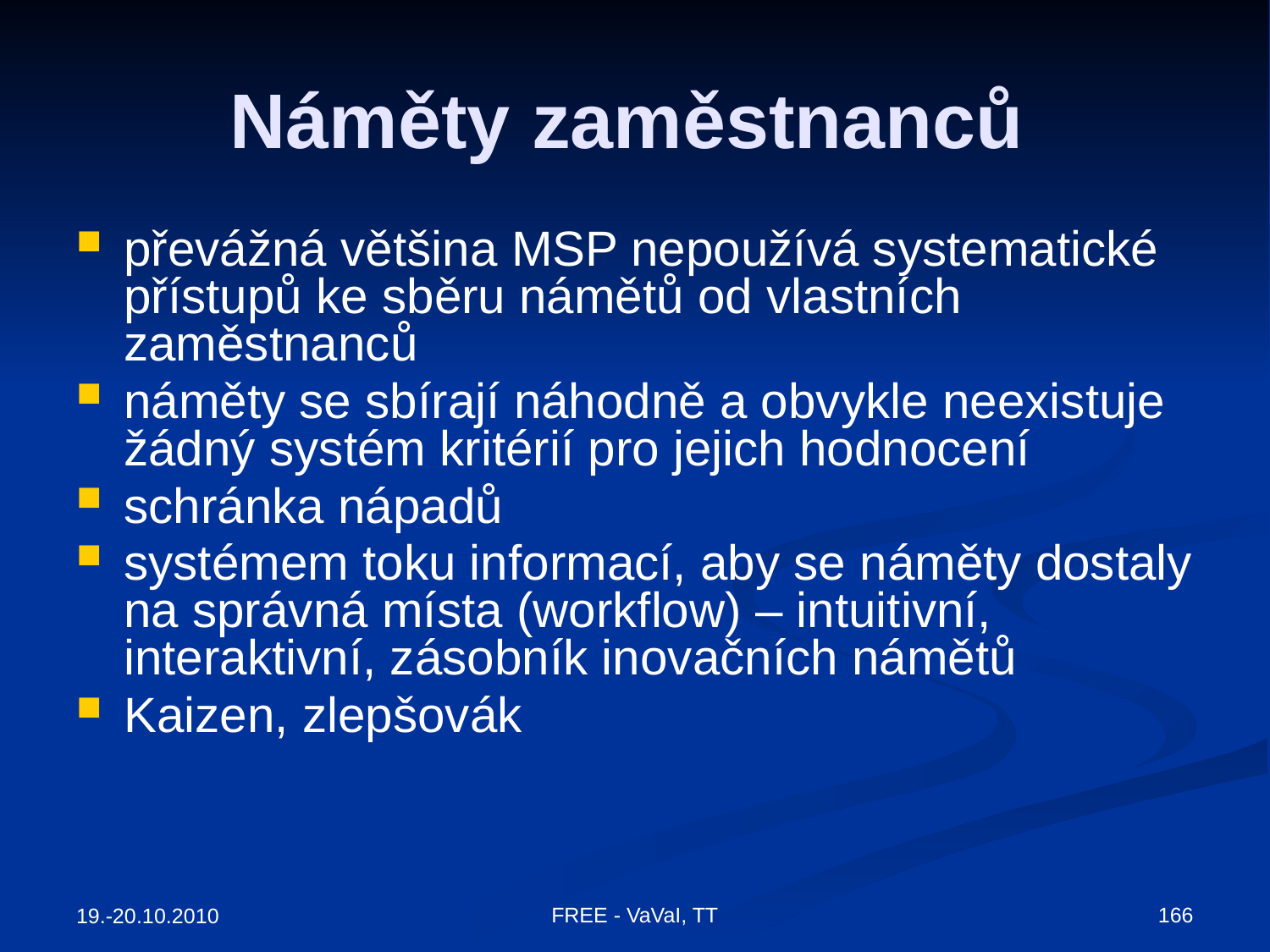

# Náměty zaměstnanců
převážná většina MSP nepoužívá systematické přístupů ke sběru námětů od vlastních zaměstnanců
náměty se sbírají náhodně a obvykle neexistuje žádný systém kritérií pro jejich hodnocení
schránka nápadů
systémem toku informací, aby se náměty dostaly na správná místa (workflow) – intuitivní, interaktivní, zásobník inovačních námětů
Kaizen, zlepšovák
FREE - VaVaI, TT
166
19.-20.10.2010